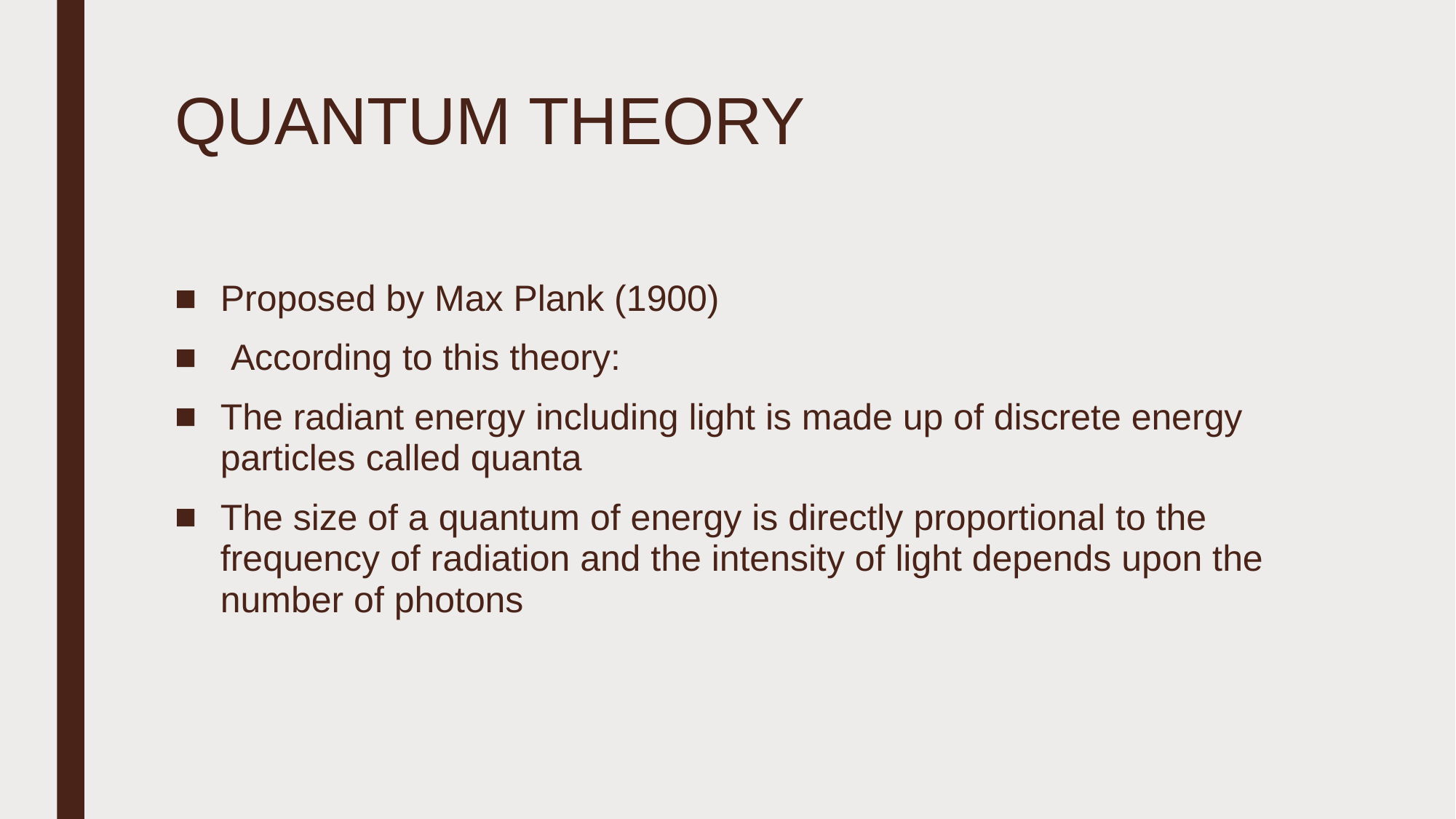

# QUANTUM THEORY
Proposed by Max Plank (1900)
 According to this theory:
The radiant energy including light is made up of discrete energy particles called quanta
The size of a quantum of energy is directly proportional to the frequency of radiation and the intensity of light depends upon the number of photons